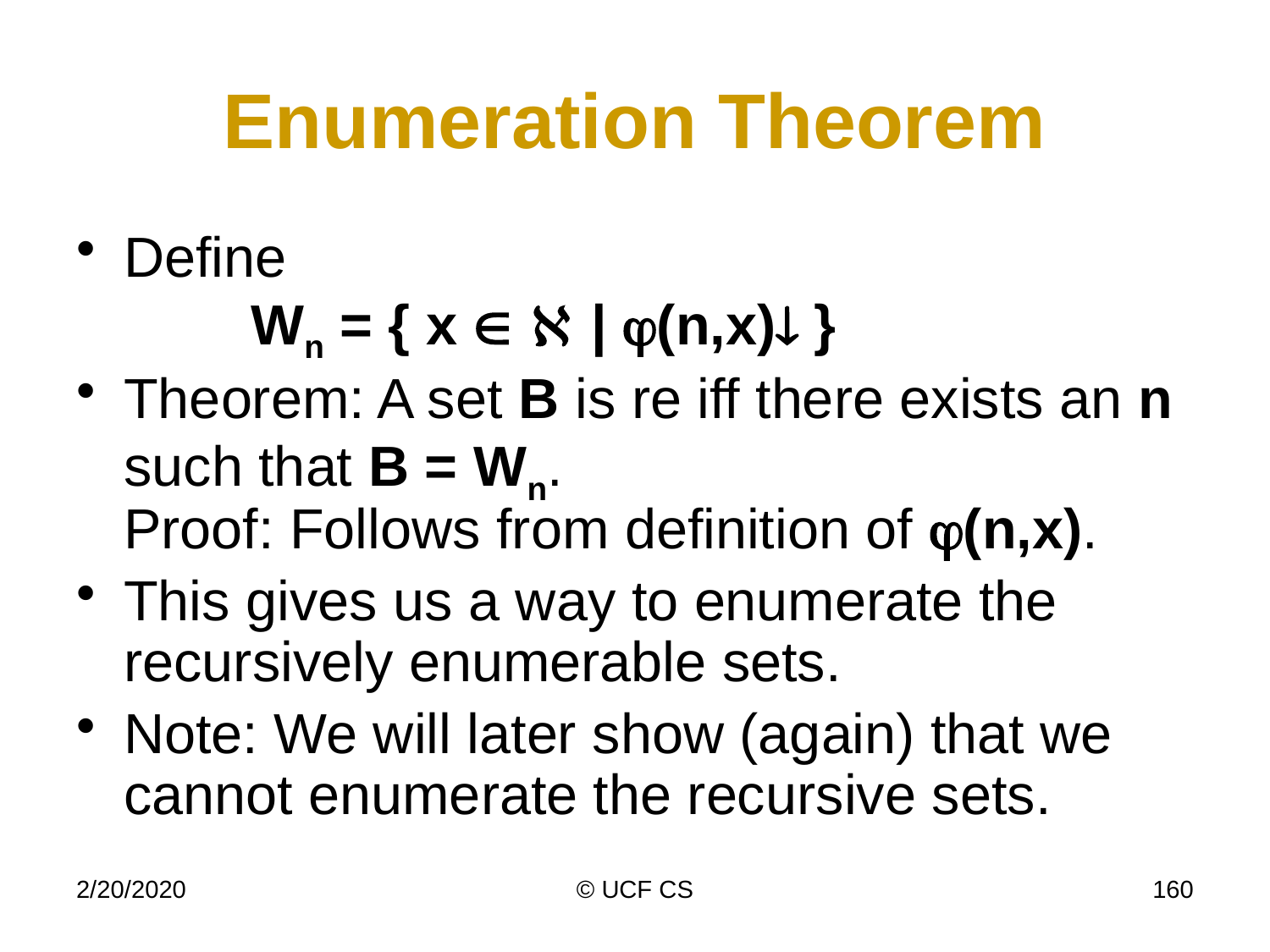

# Enumeration Theorem
Define
	Wn = { x ∈ ℵ | ϕ(n,x)↓ }
Theorem: A set B is re iff there exists an n such that B = Wn.
Proof: Follows from definition of ϕ(n,x).
This gives us a way to enumerate the recursively enumerable sets.
Note: We will later show (again) that we cannot enumerate the recursive sets.
2/20/2020
© UCF CS
160